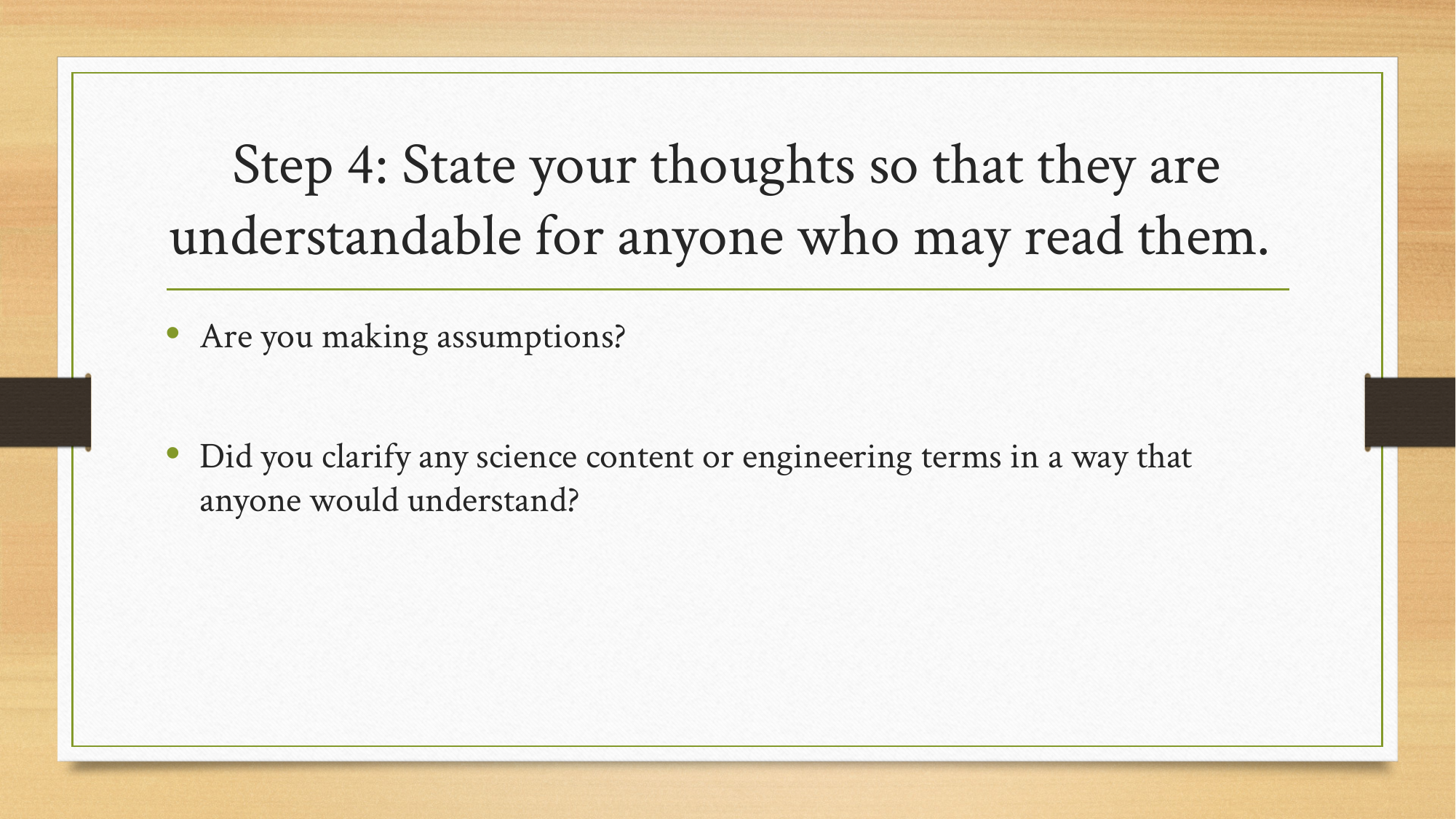

# Step 4: State your thoughts so that they are understandable for anyone who may read them.
Are you making assumptions?

Did you clarify any science content or engineering terms in a way that anyone would understand?